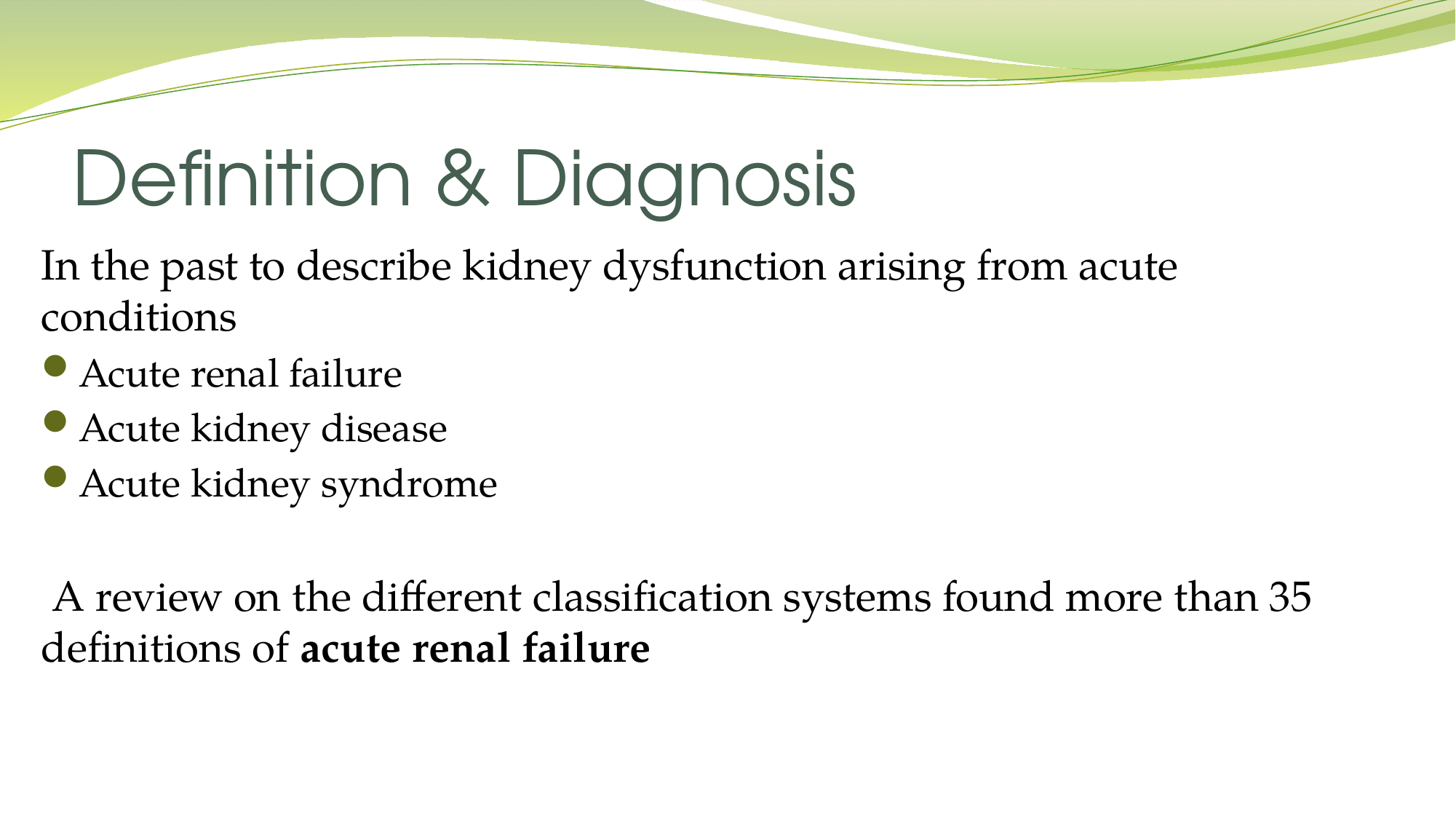

# Definition & Diagnosis
In the past to describe kidney dysfunction arising from acute conditions
Acute renal failure
Acute kidney disease
Acute kidney syndrome

 A review on the different classification systems found more than 35 definitions of acute renal failure